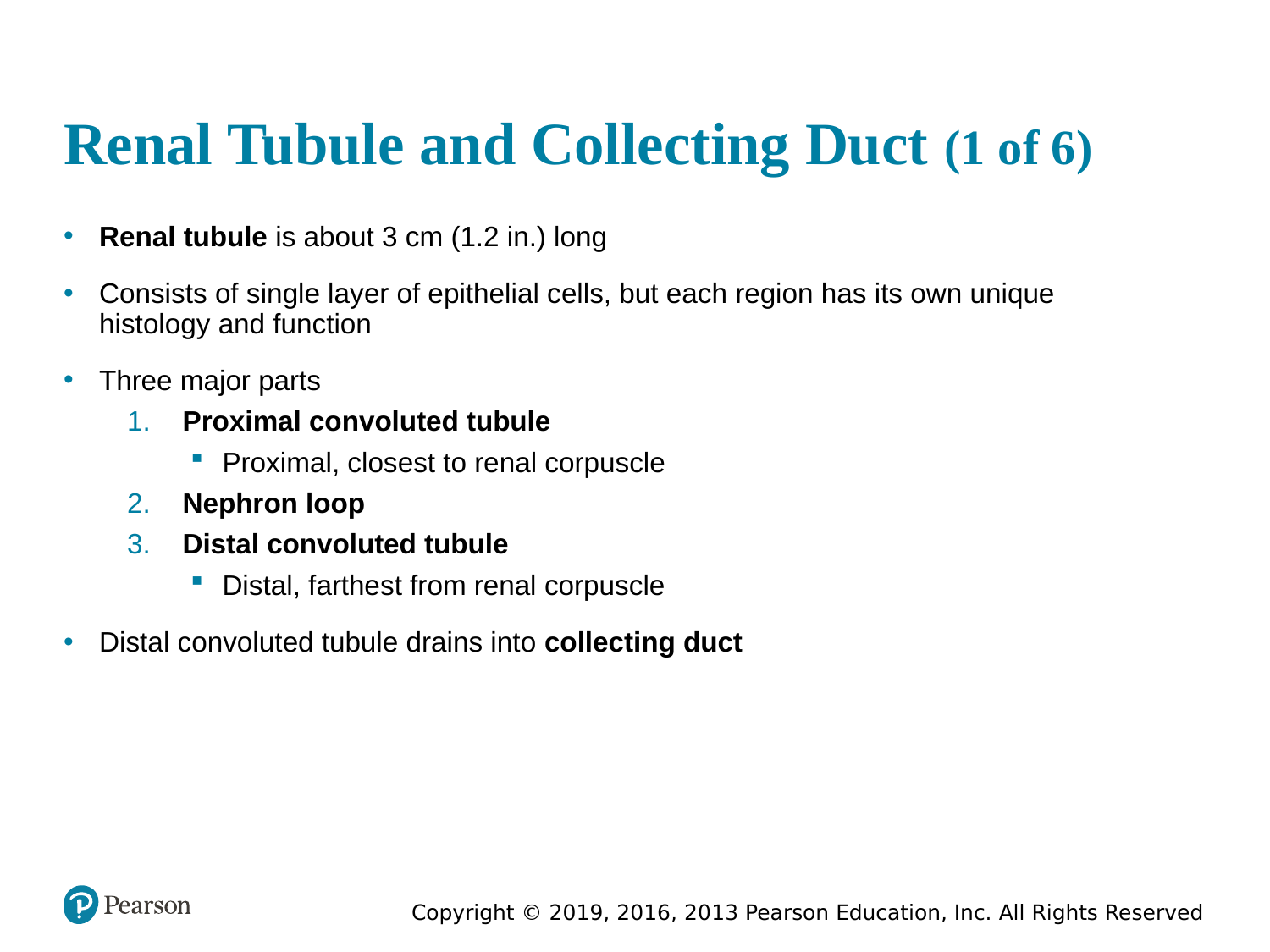

# Renal Tubule and Collecting Duct (1 of 6)
Renal tubule is about 3 cm (1.2 in.) long
Consists of single layer of epithelial cells, but each region has its own unique histology and function
Three major parts
 Proximal convoluted tubule
Proximal, closest to renal corpuscle
 Nephron loop
 Distal convoluted tubule
Distal, farthest from renal corpuscle
Distal convoluted tubule drains into collecting duct